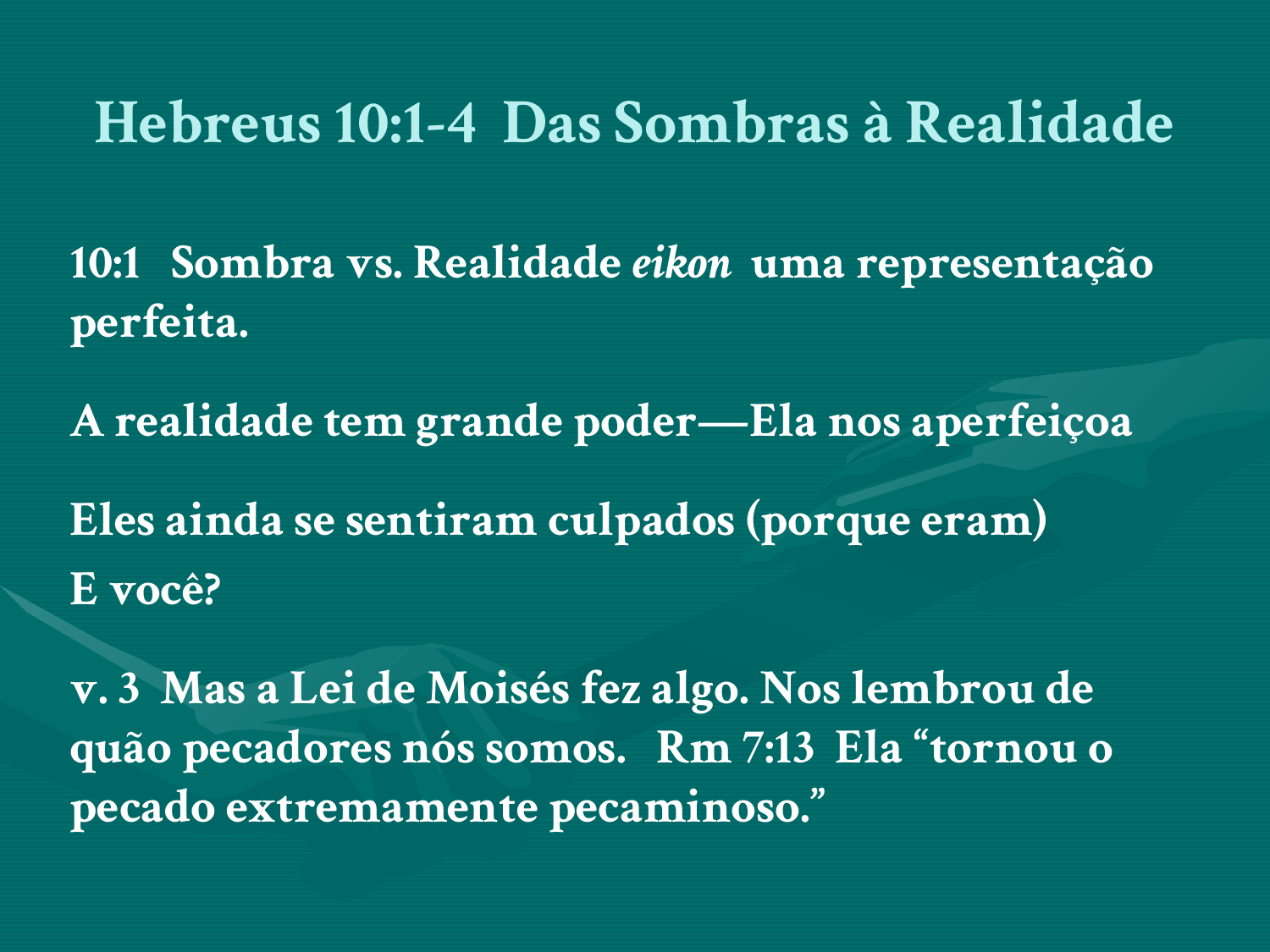

10:1   Sombra vs. Realidade eikon  uma representação perfeita.

A realidade tem grande poder—Ela nos aperfeiçoa

Eles ainda se sentiram culpados (porque eram)
E você?

v. 3  Mas a Lei de Moisés fez algo. Nos lembrou de quão pecadores nós somos.   Rm 7:13  Ela “tornou o pecado extremamente pecaminoso.”
Hebreus 10:1-4  Das Sombras à Realidade